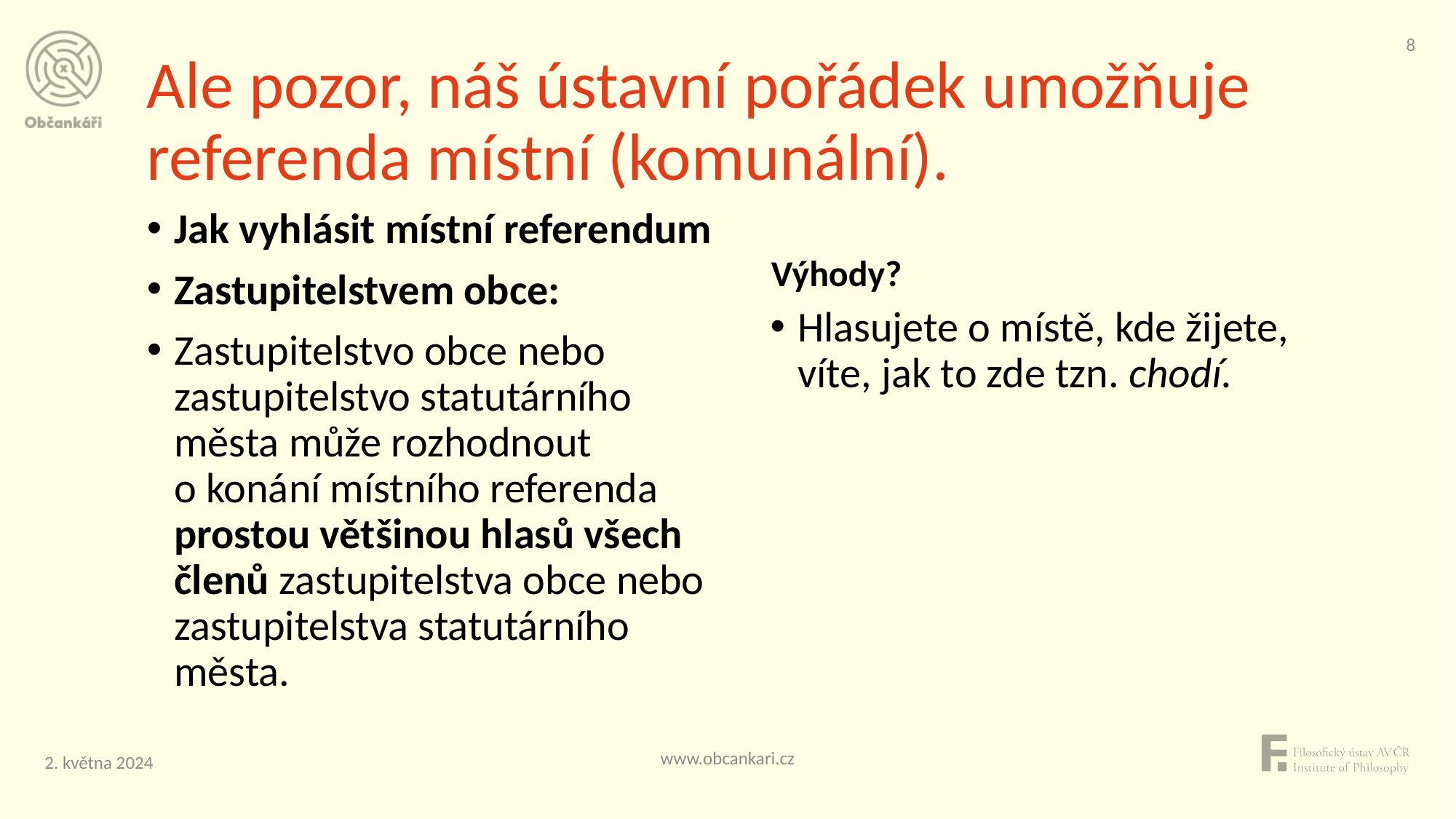

8
# Ale pozor, náš ústavní pořádek umožňuje referenda místní (komunální).
Jak vyhlásit místní referendum
Zastupitelstvem obce:
Zastupitelstvo obce nebo zastupitelstvo statutárního města může rozhodnout o konání místního referenda prostou většinou hlasů všech členů zastupitelstva obce nebo zastupitelstva statutárního města.

Výhody?
Hlasujete o místě, kde žijete, víte, jak to zde tzn. chodí.
www.obcankari.cz
2. května 2024